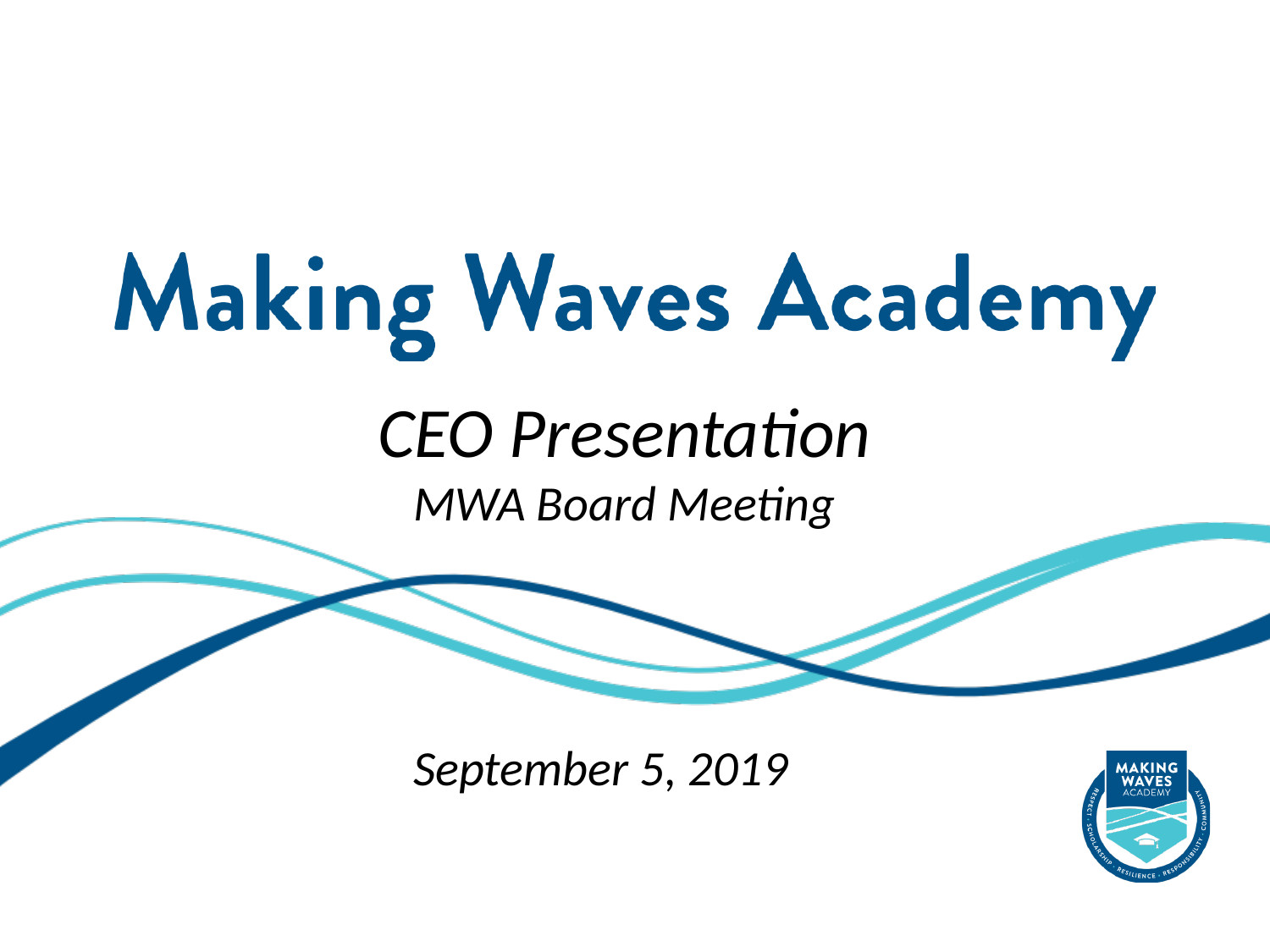

CEO Presentation
MWA Board Meeting
September 5, 2019